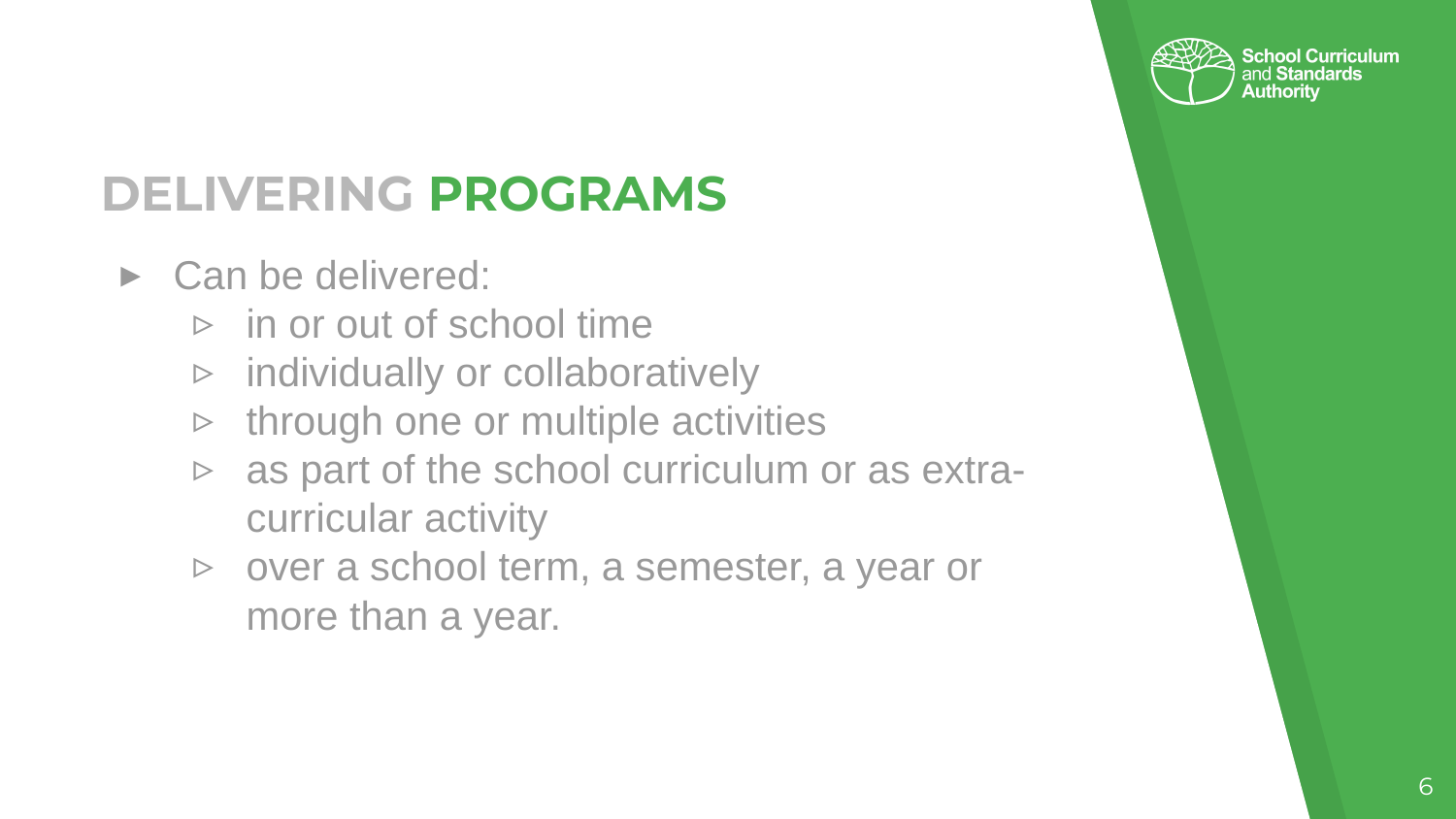

# DELIVERING PROGRAMS
Can be delivered:
in or out of school time
individually or collaboratively
through one or multiple activities
as part of the school curriculum or as extra-curricular activity
over a school term, a semester, a year or more than a year.
6